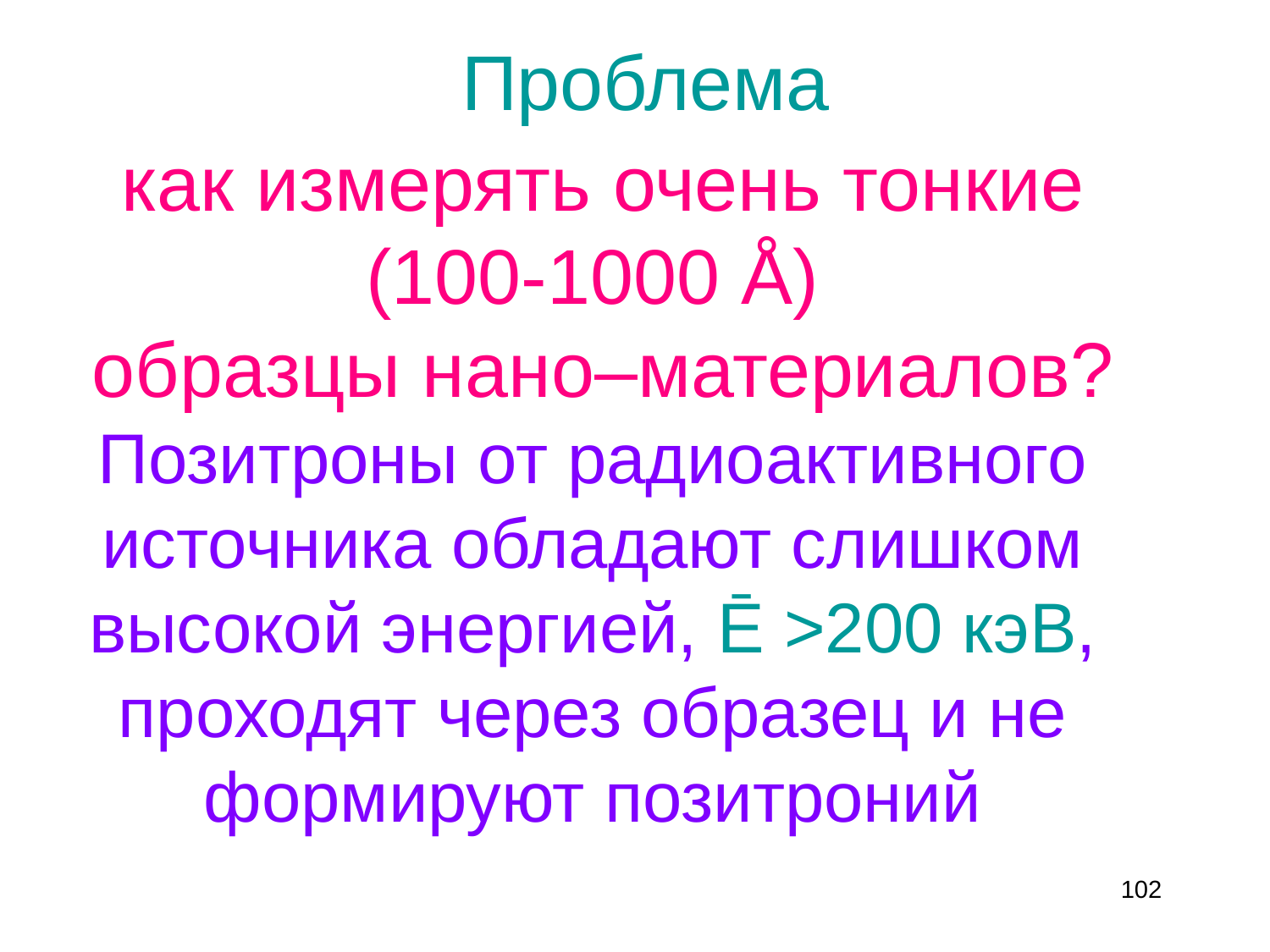

Проблема
 как измерять очень тонкие (100-1000 Å)
 образцы нано–материалов?
Позитроны от радиоактивного
источника обладают слишком высокой энергией, Ē >200 кэВ, проходят через образец и не формируют позитроний

102